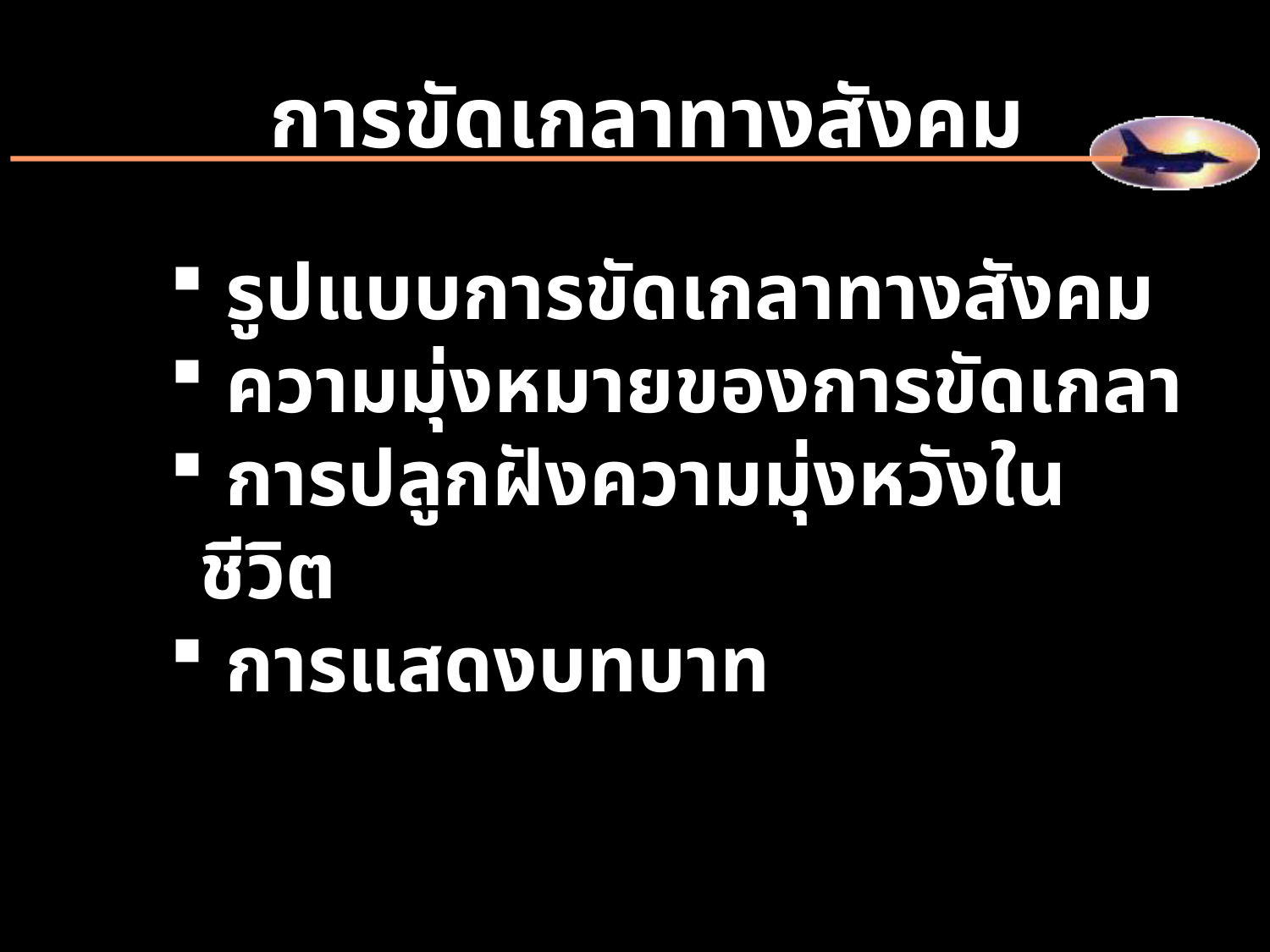

การขัดเกลาทางสังคม
 รูปแบบการขัดเกลาทางสังคม
 ความมุ่งหมายของการขัดเกลา
 การปลูกฝังความมุ่งหวังในชีวิต
 การแสดงบทบาท